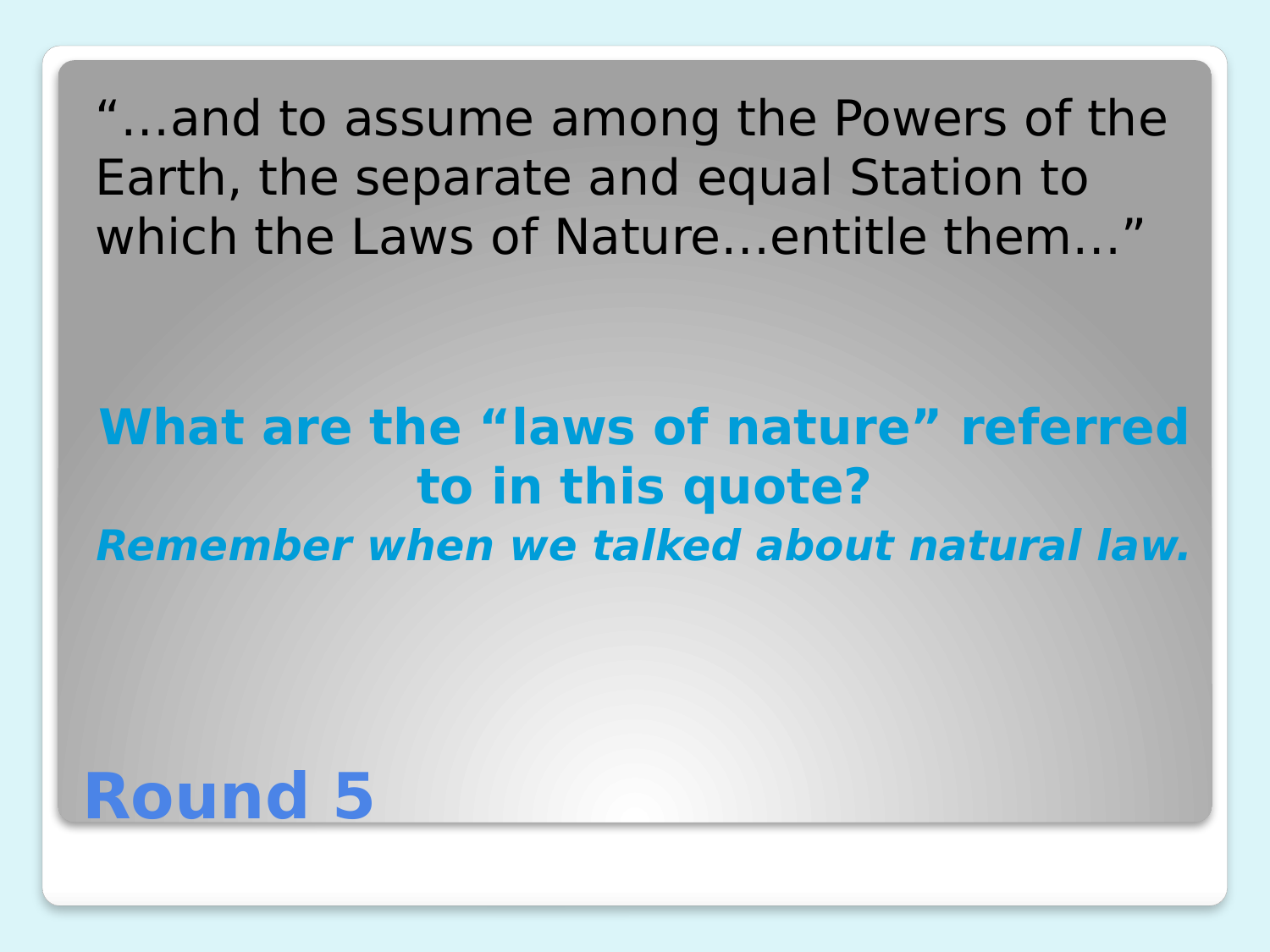

“…and to assume among the Powers of the Earth, the separate and equal Station to which the Laws of Nature…entitle them…”

What are the “laws of nature” referred to in this quote?
Remember when we talked about natural law.
# Round 5